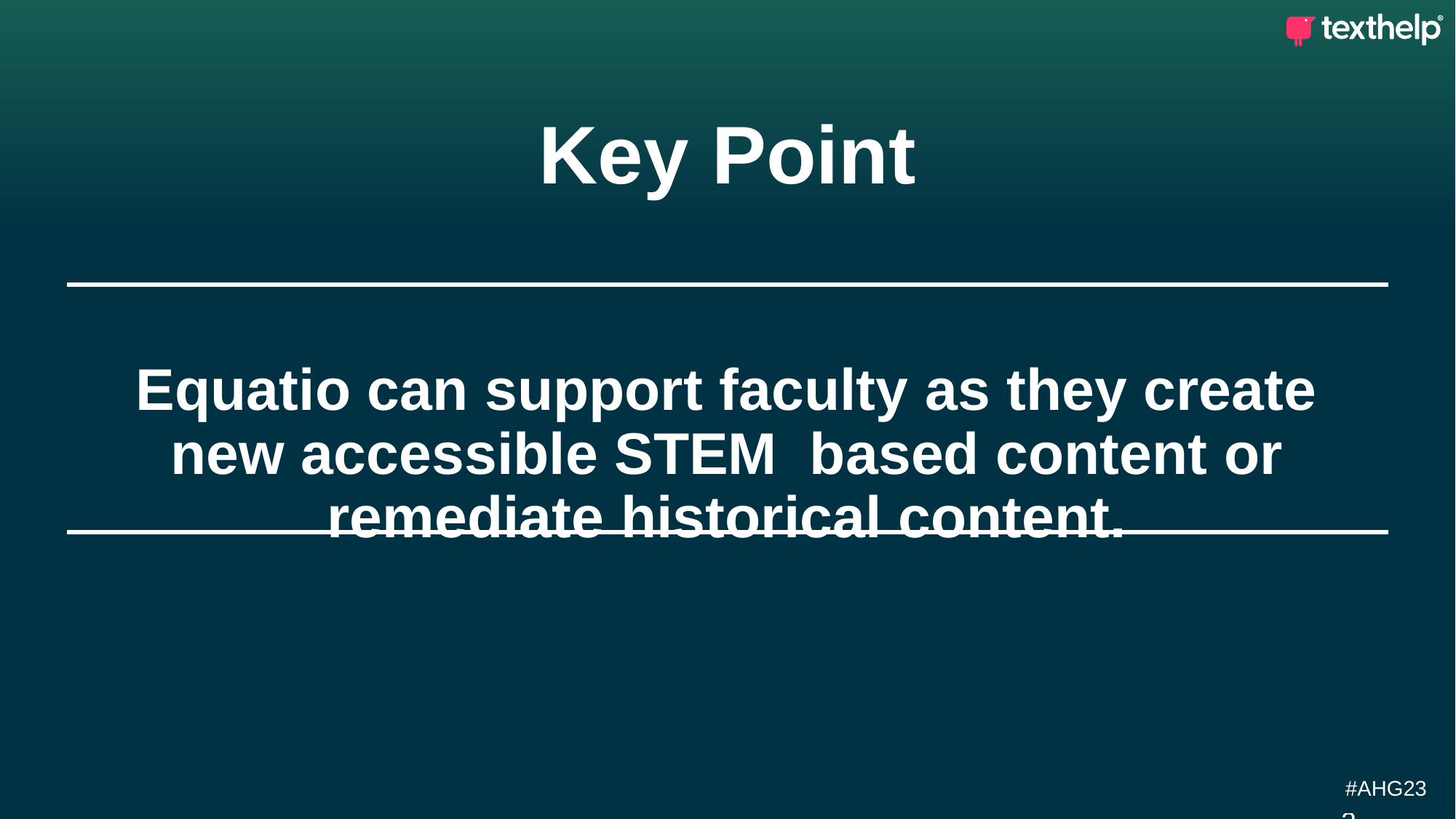

Key Point
# Equatio can support faculty as they create new accessible STEM  based content or remediate historical content.

#AHG23